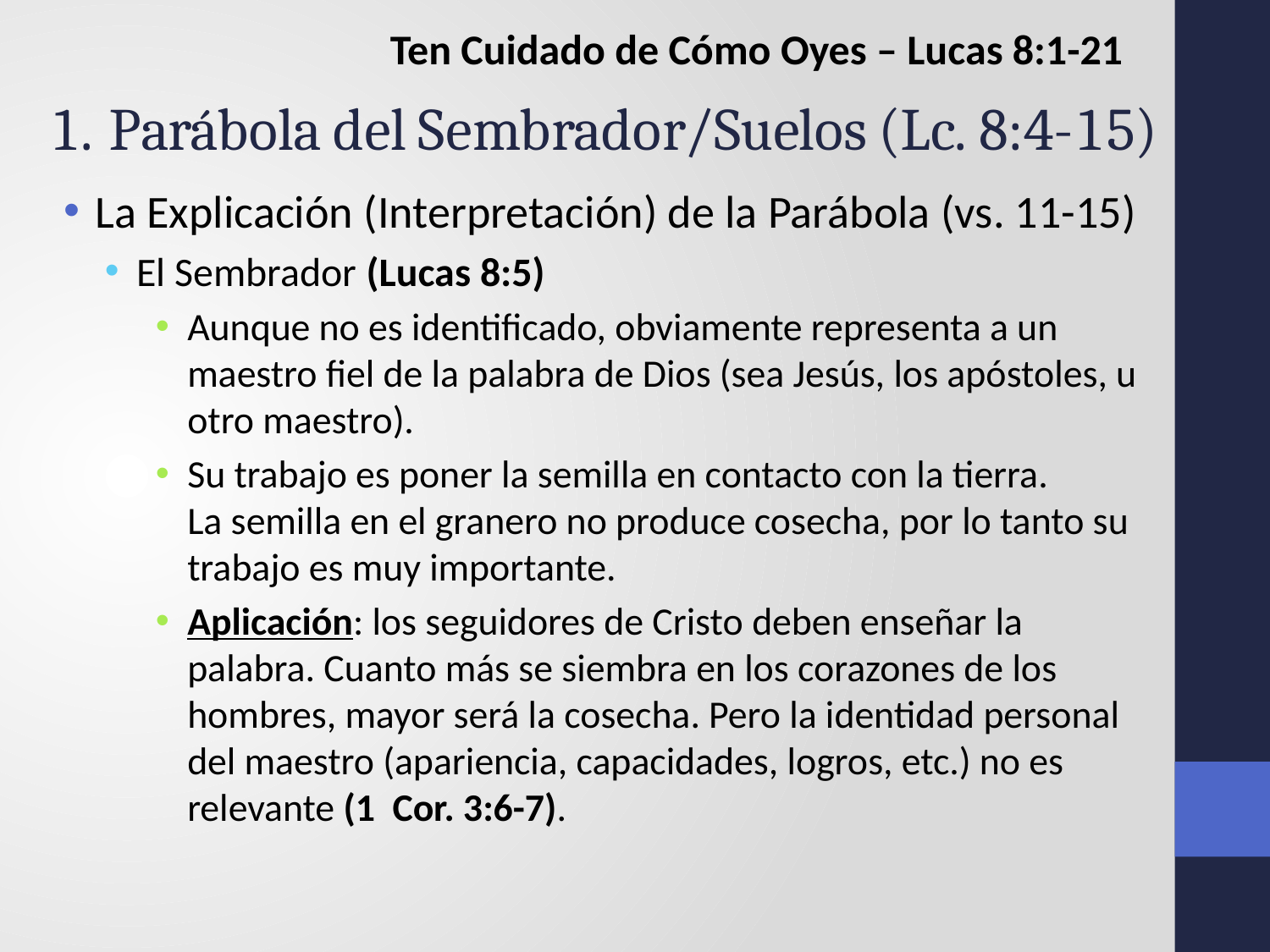

Ten Cuidado de Cómo Oyes – Lucas 8:1-21
# Parábola del Sembrador/Suelos (Lc. 8:4-15)
La Explicación (Interpretación) de la Parábola (vs. 11-15)
El Sembrador (Lucas 8:5)
Aunque no es identificado, obviamente representa a un maestro fiel de la palabra de Dios (sea Jesús, los apóstoles, u otro maestro).
Su trabajo es poner la semilla en contacto con la tierra.        La semilla en el granero no produce cosecha, por lo tanto su trabajo es muy importante.
Aplicación: los seguidores de Cristo deben enseñar la palabra. Cuanto más se siembra en los corazones de los hombres, mayor será la cosecha. Pero la identidad personal del maestro (apariencia, capacidades, logros, etc.) no es relevante (1  Cor. 3:6-7).